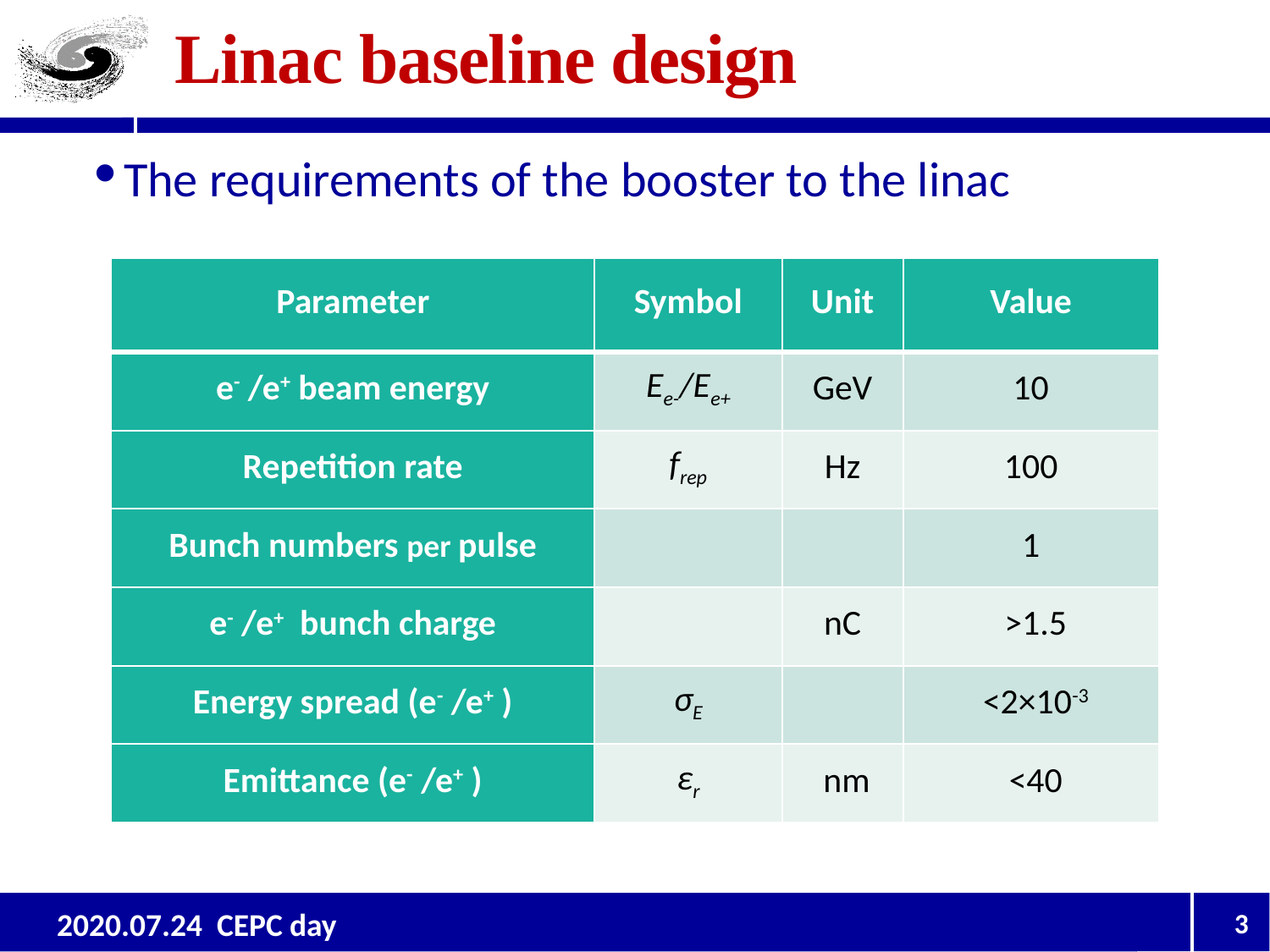

# Linac baseline design
The requirements of the booster to the linac
| Parameter | Symbol | Unit | Value |
| --- | --- | --- | --- |
| e- /e+ beam energy | Ee-/Ee+ | GeV | 10 |
| Repetition rate | frep | Hz | 100 |
| Bunch numbers per pulse |  |  | 1 |
| e- /e+ bunch charge |  | nC | >1.5 |
| Energy spread (e- /e+ ) | σE |  | <2×10-3 |
| Emittance (e- /e+ ) | εr | nm | <40 |